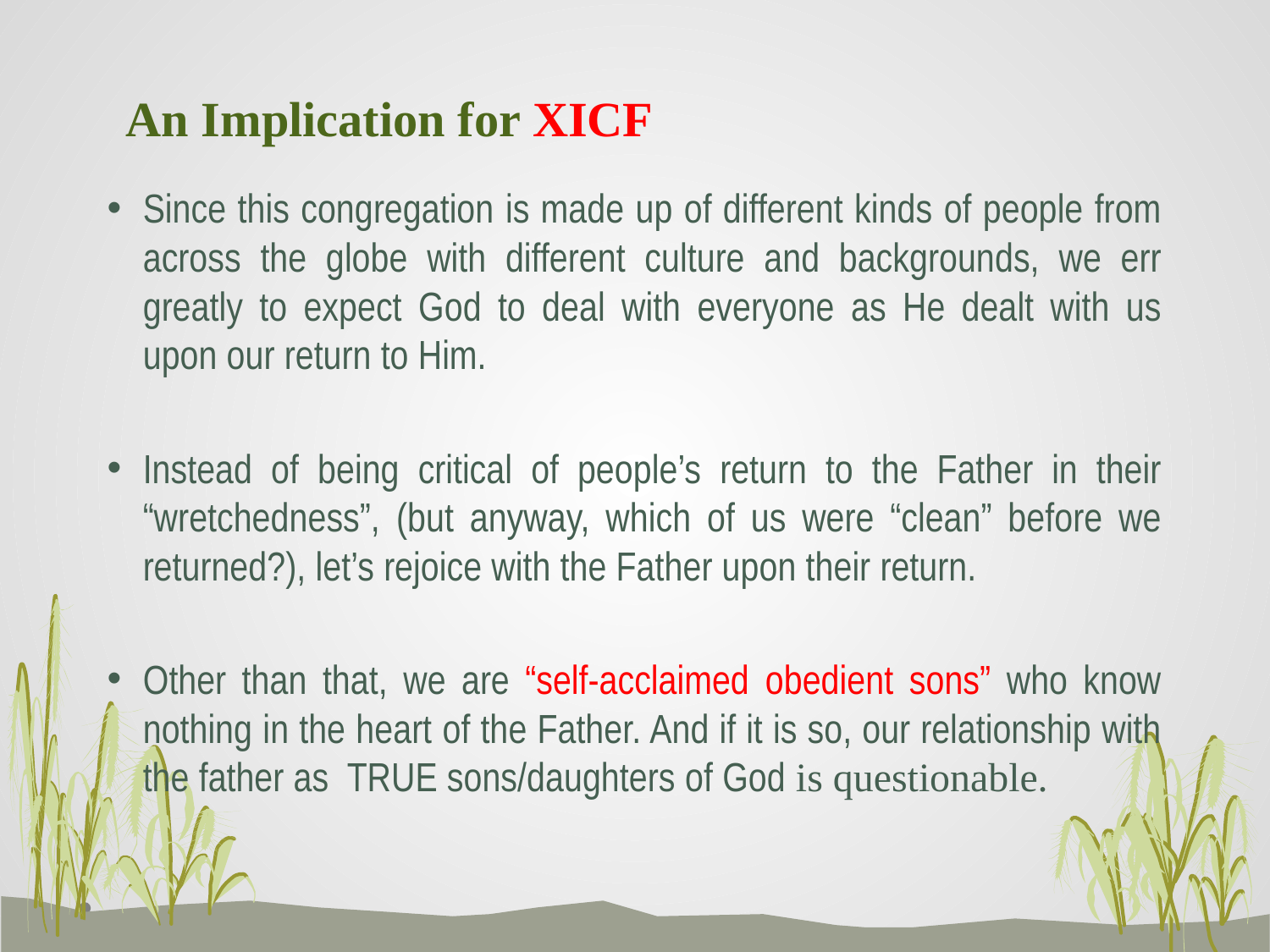

# An Implication for XICF
Since this congregation is made up of different kinds of people from across the globe with different culture and backgrounds, we err greatly to expect God to deal with everyone as He dealt with us upon our return to Him.

Instead of being critical of people’s return to the Father in their “wretchedness”, (but anyway, which of us were “clean” before we returned?), let’s rejoice with the Father upon their return.

Other than that, we are “self-acclaimed obedient sons” who know nothing in the heart of the Father. And if it is so, our relationship with the father as  TRUE sons/daughters of God is questionable.